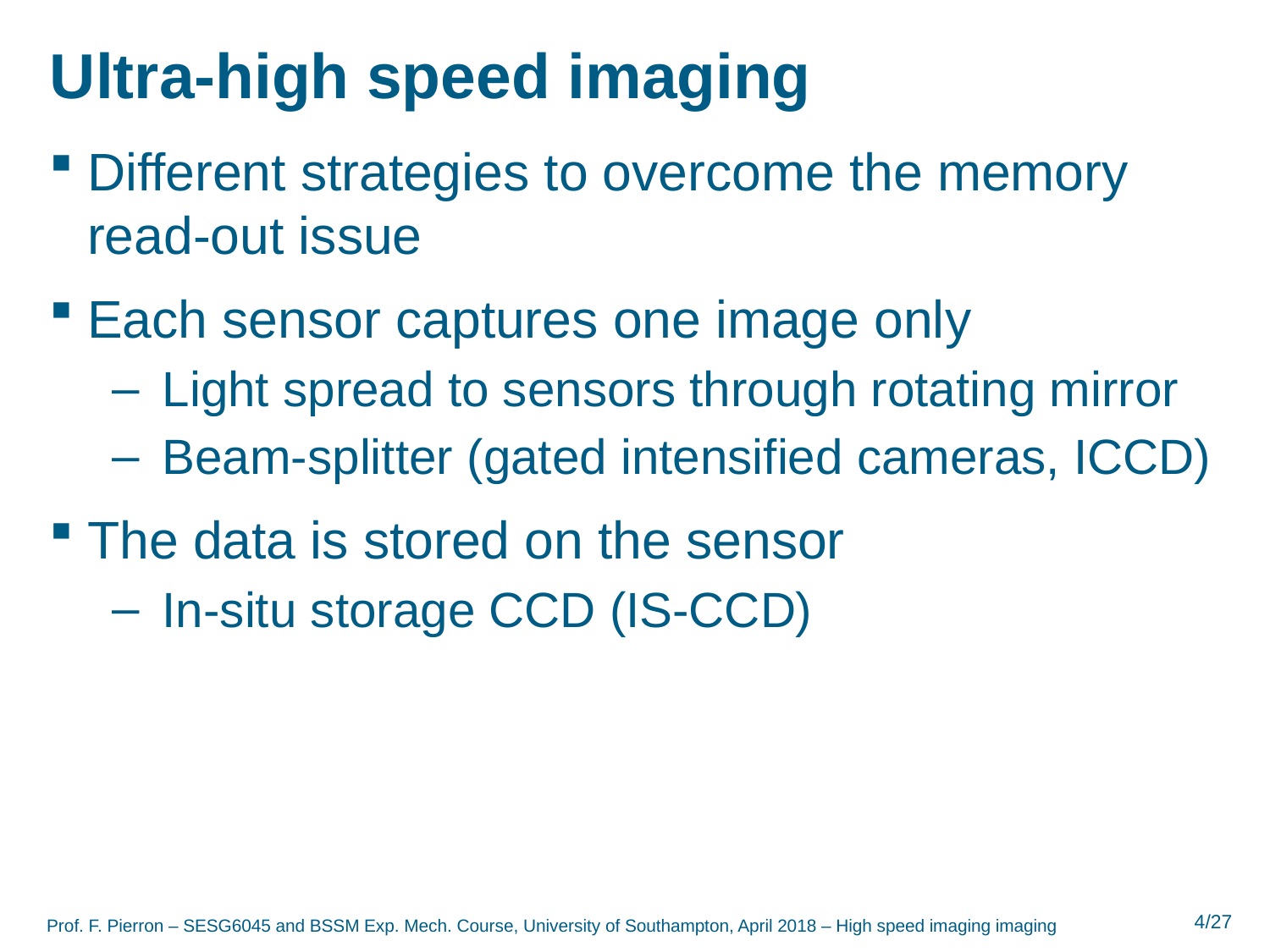

# Ultra-high speed imaging
Different strategies to overcome the memory read-out issue
Each sensor captures one image only
Light spread to sensors through rotating mirror
Beam-splitter (gated intensified cameras, ICCD)
The data is stored on the sensor
In-situ storage CCD (IS-CCD)

Prof. F. Pierron – SESG6045 and BSSM Exp. Mech. Course, University of Southampton, April 2018 – High speed imaging imaging
4/27